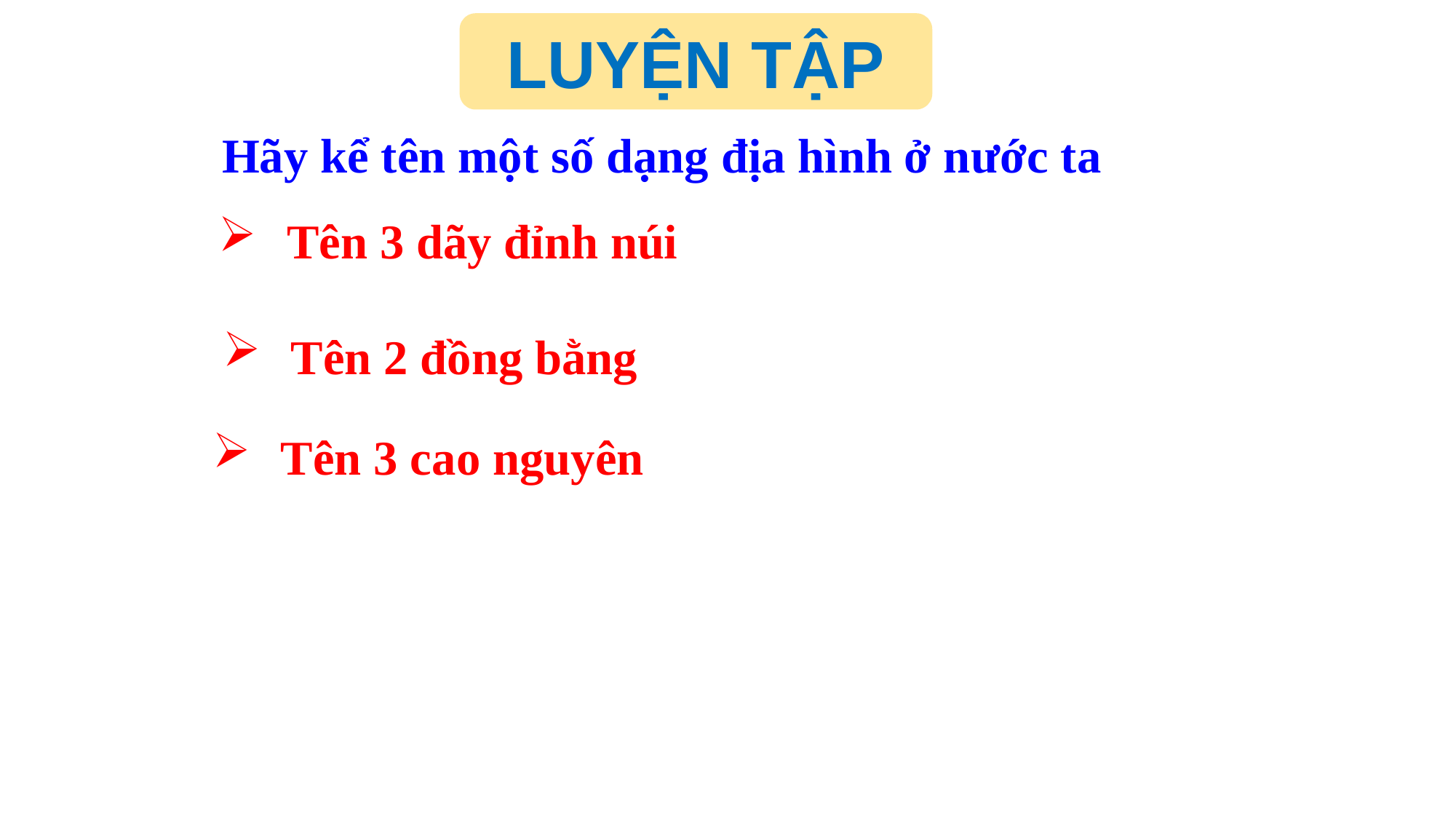

LUYỆN TẬP
Hãy kể tên một số dạng địa hình ở nước ta
Tên 3 dãy đỉnh núi
Tên 2 đồng bằng
Tên 3 cao nguyên